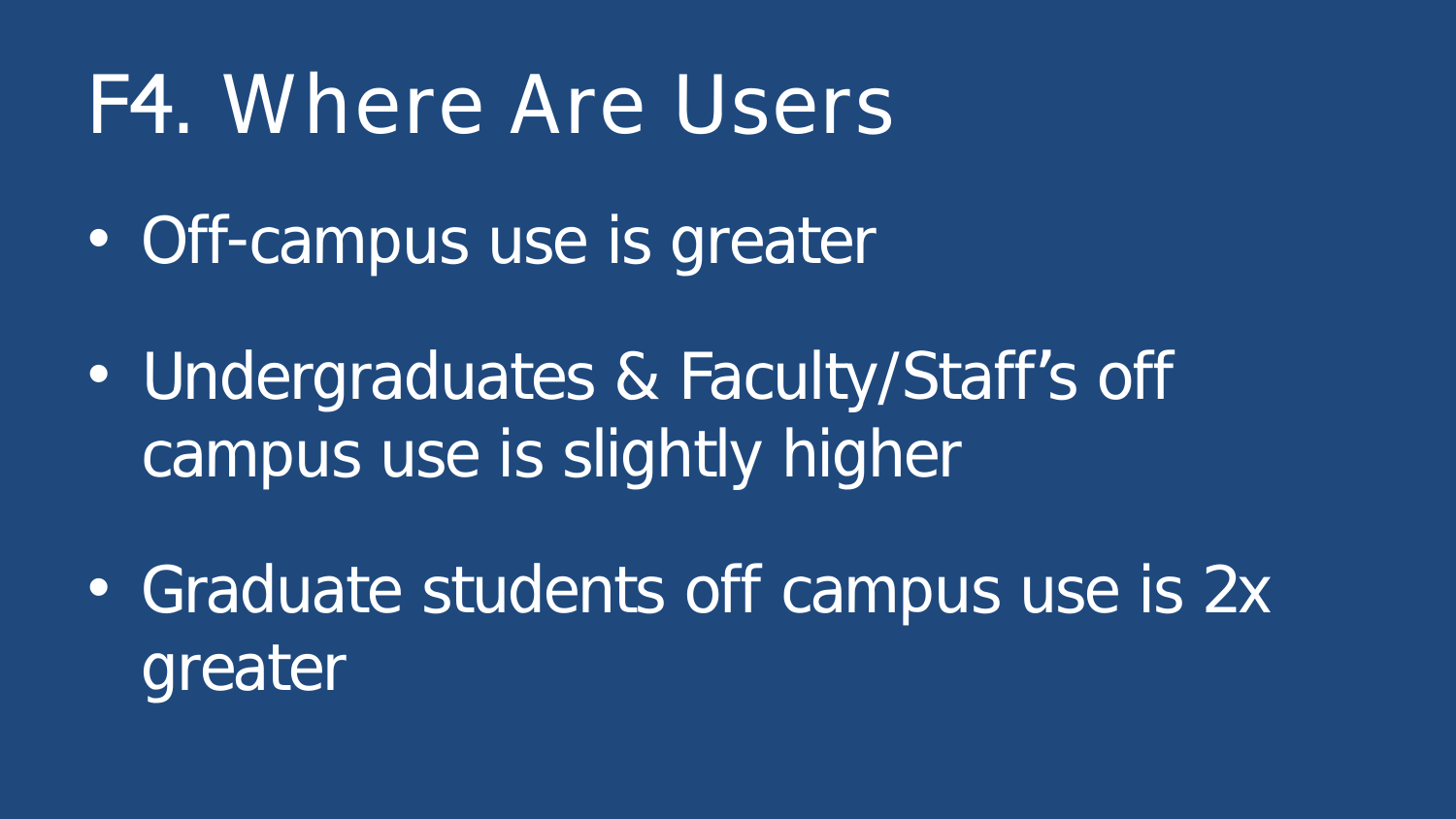

# F4. Where Are Users
Off-campus use is greater

Undergraduates & Faculty/Staff’s off campus use is slightly higher

Graduate students off campus use is 2x greater